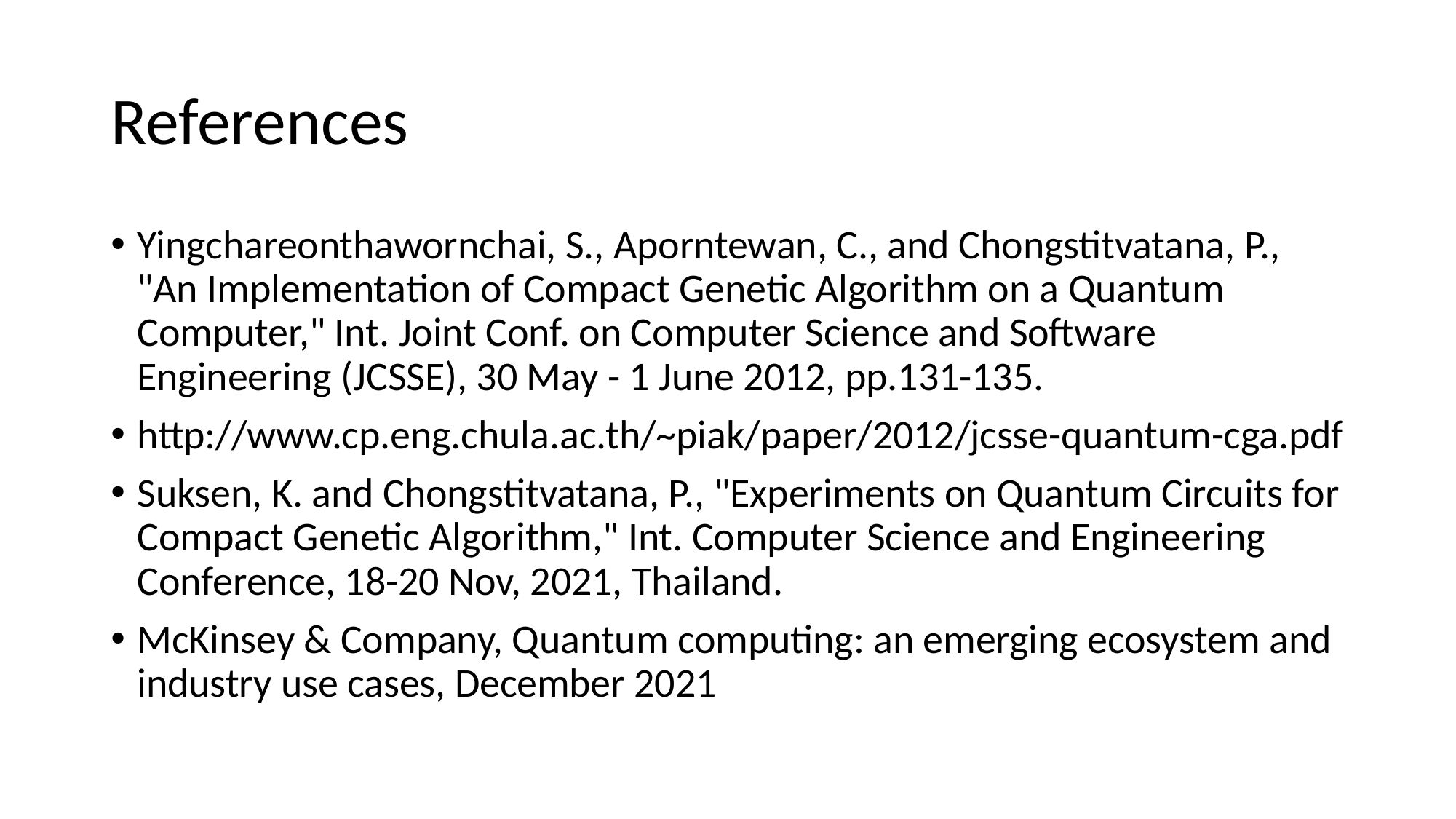

# References
Yingchareonthawornchai, S., Aporntewan, C., and Chongstitvatana, P., "An Implementation of Compact Genetic Algorithm on a Quantum Computer," Int. Joint Conf. on Computer Science and Software Engineering (JCSSE), 30 May - 1 June 2012, pp.131-135.
http://www.cp.eng.chula.ac.th/~piak/paper/2012/jcsse-quantum-cga.pdf
Suksen, K. and Chongstitvatana, P., "Experiments on Quantum Circuits for Compact Genetic Algorithm," Int. Computer Science and Engineering Conference, 18-20 Nov, 2021, Thailand.
McKinsey & Company, Quantum computing: an emerging ecosystem and industry use cases, December 2021